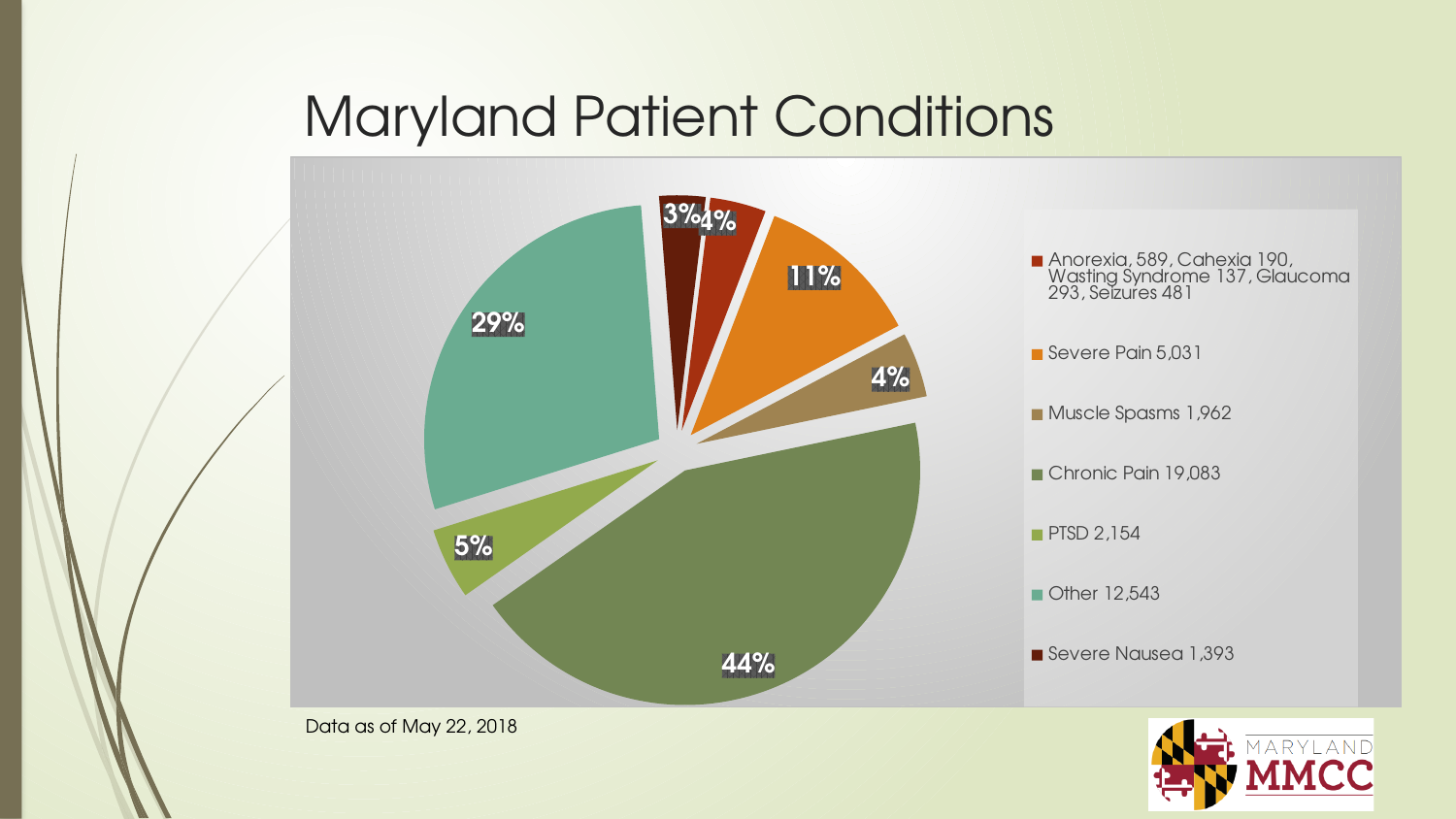

Maryland Patient Conditions

### Chart

| Category | Patent Conditions |
|---|---|
| Anorexia, 589, Cahexia 190, Wasting Syndrome 137, Glaucoma 293, Seizures 481 | 1690.0 |
| Severe Pain 5,031 | 5031.0 |
| Muscle Spasms 1,962 | 1962.0 |
| Chronic Pain 19,083 | 19083.0 |
| PTSD 2,154 | 2154.0 |
| Other 12,543 | 12543.0 |
| Severe Nausea 1,393 | 1393.0 |
Data as of May 22, 2018